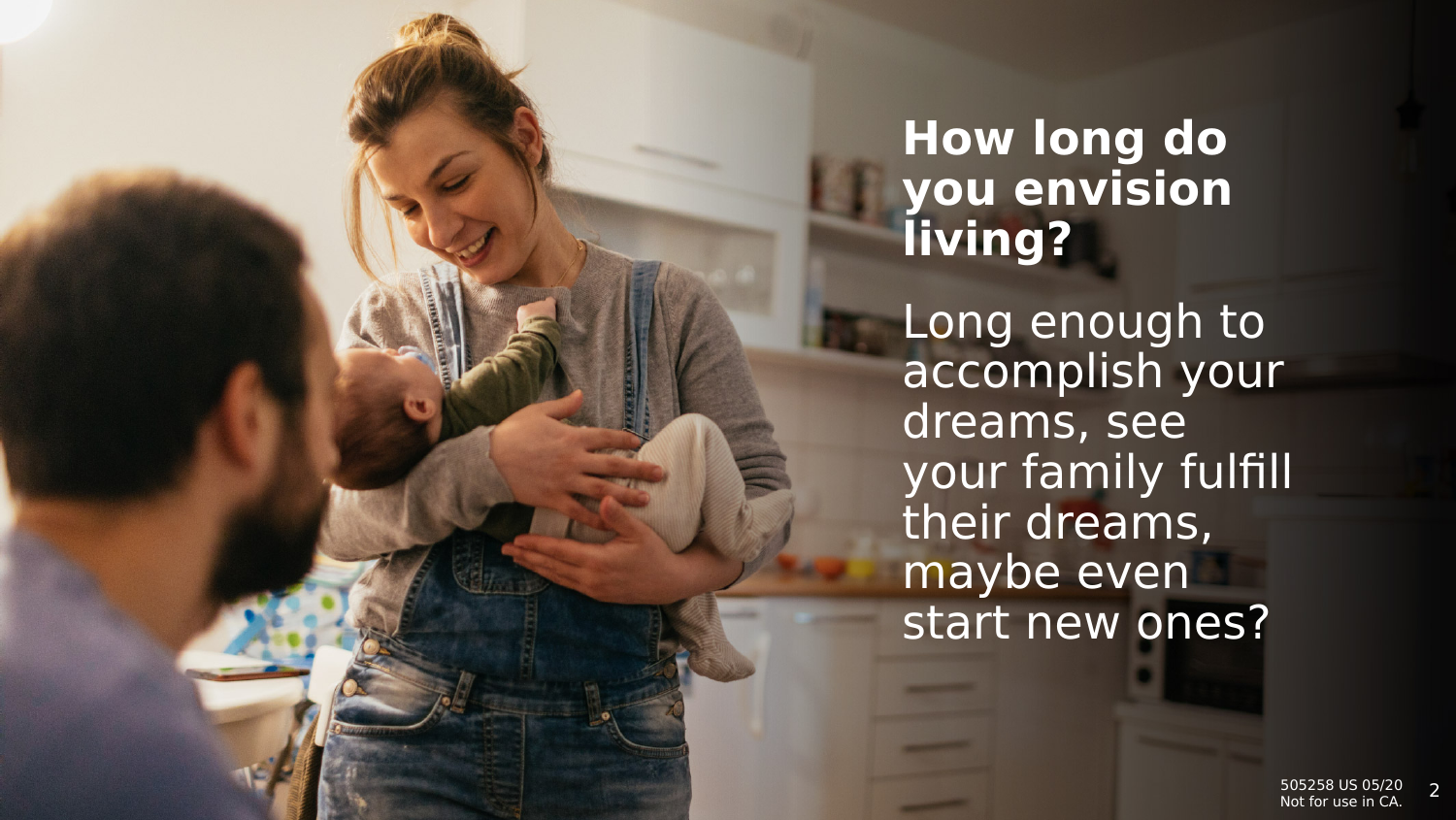

How long do you envision living?
Long enough to accomplish your dreams, see your family fulfill their dreams, maybe even start new ones?
505258 US 05/20
Not for use in CA.
2